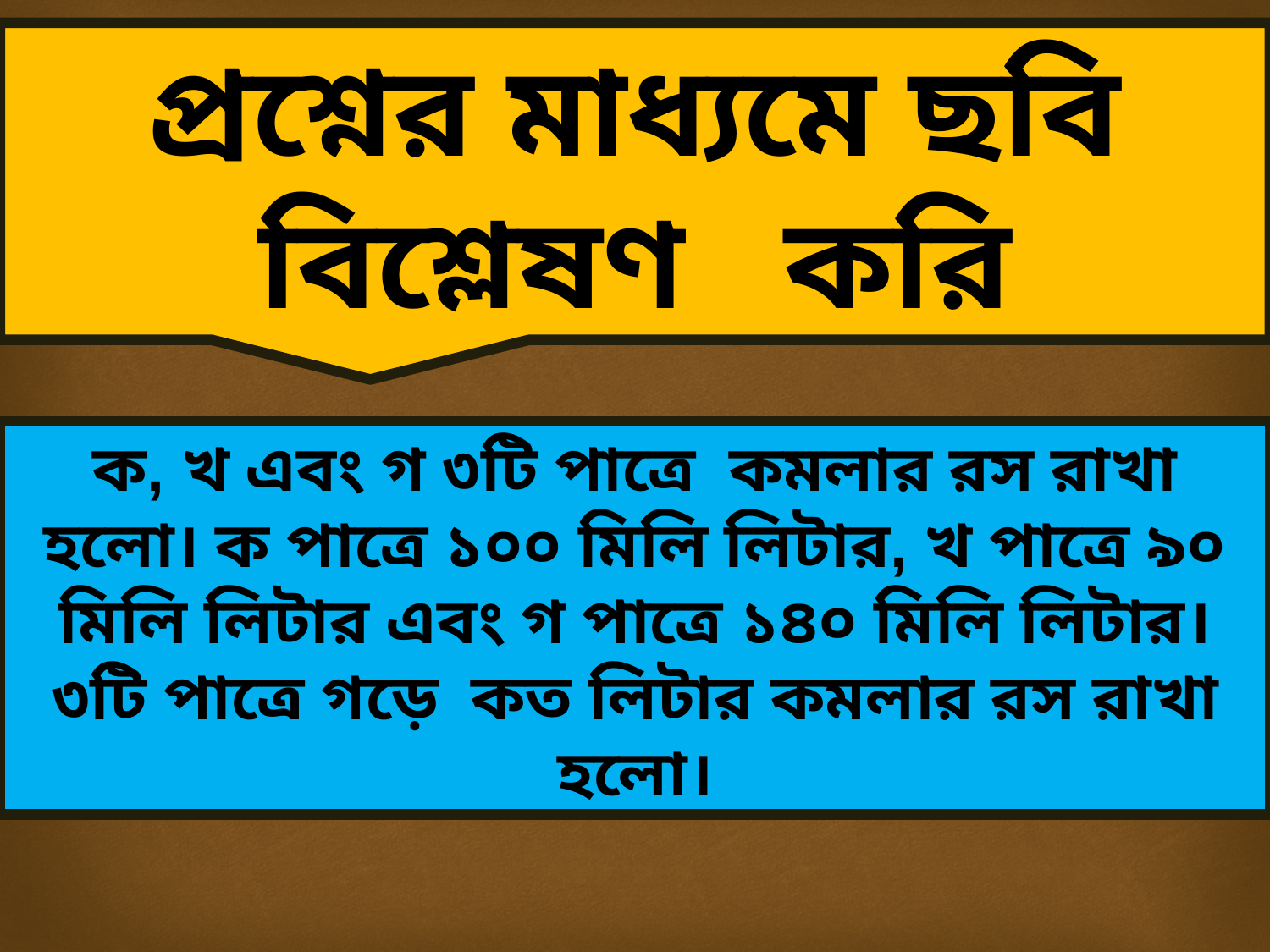

প্রশ্নের মাধ্যমে ছবি বিশ্লেষণ   করি
 ক, খ এবং গ ৩টি পাত্রে  কমলার রস রাখা  হলো। ক পাত্রে ১০০ মিলি লিটার, খ পাত্রে ৯০ মিলি লিটার এবং গ পাত্রে ১৪০ মিলি লিটার। ৩টি পাত্রে গড়ে  কত লিটার কমলার রস রাখা হলো।